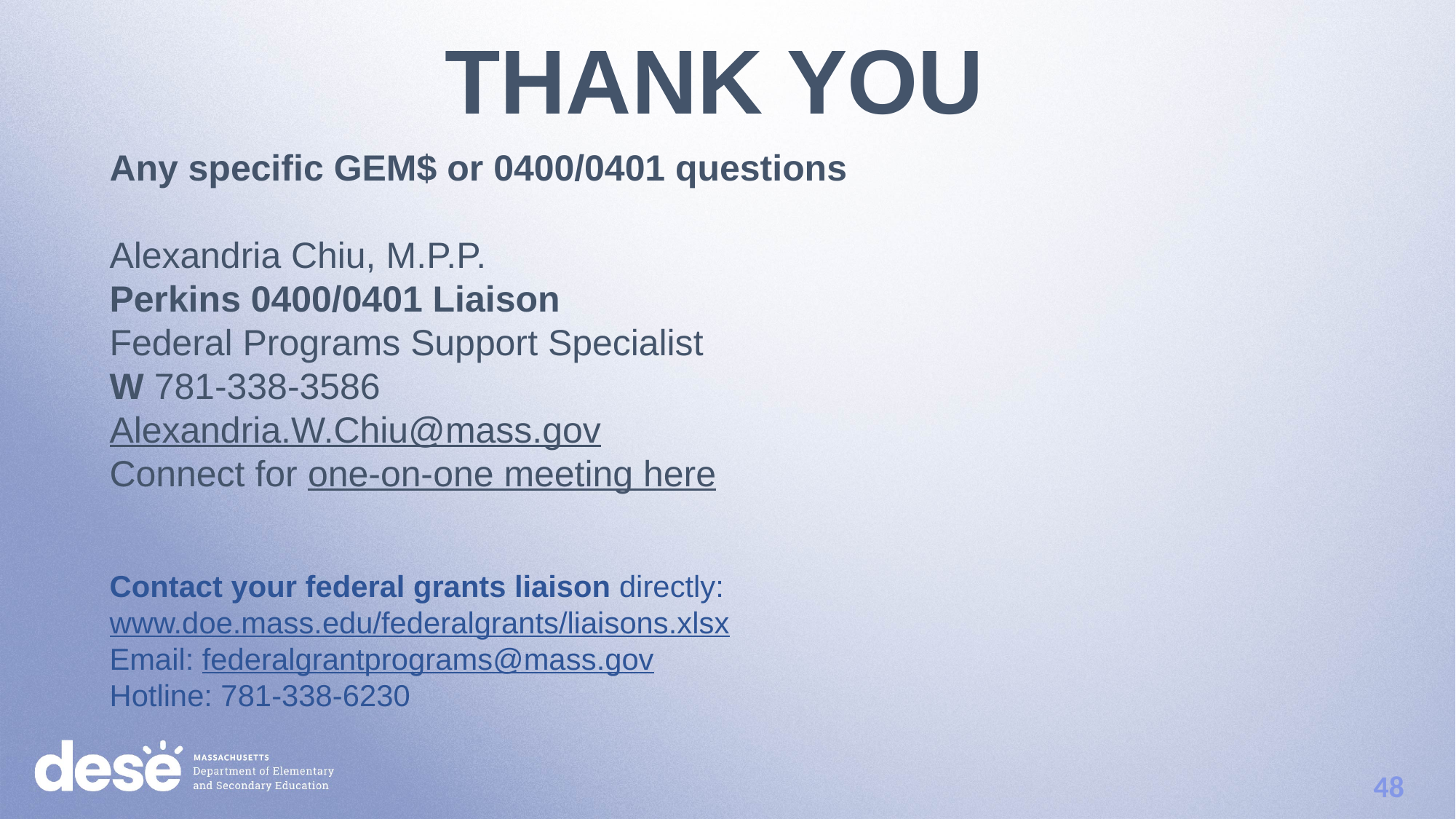

THANK YOU
Any specific GEM$ or 0400/0401 questions

Alexandria Chiu, M.P.P.
Perkins 0400/0401 Liaison
Federal Programs Support Specialist
W 781-338-3586
Alexandria.W.Chiu@mass.gov
Connect for one-on-one meeting here

Contact your federal grants liaison directly: www.doe.mass.edu/federalgrants/liaisons.xlsx
Email: federalgrantprograms@mass.gov
Hotline: 781-338-6230